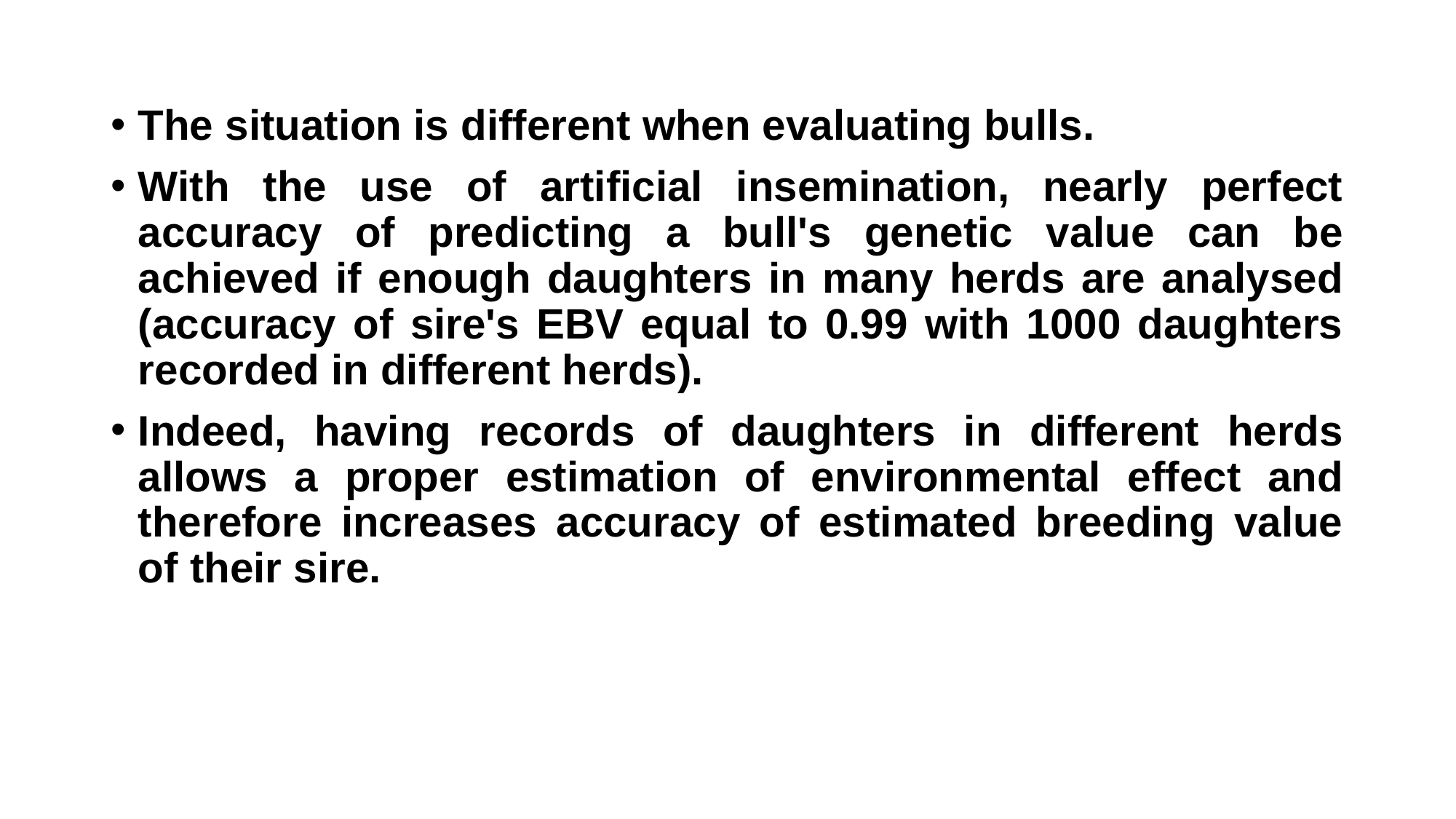

The situation is different when evaluating bulls.
With the use of artificial insemination, nearly perfect accuracy of predicting a bull's genetic value can be achieved if enough daughters in many herds are analysed (accuracy of sire's EBV equal to 0.99 with 1000 daughters recorded in different herds).
Indeed, having records of daughters in different herds allows a proper estimation of environmental effect and therefore increases accuracy of estimated breeding value of their sire.